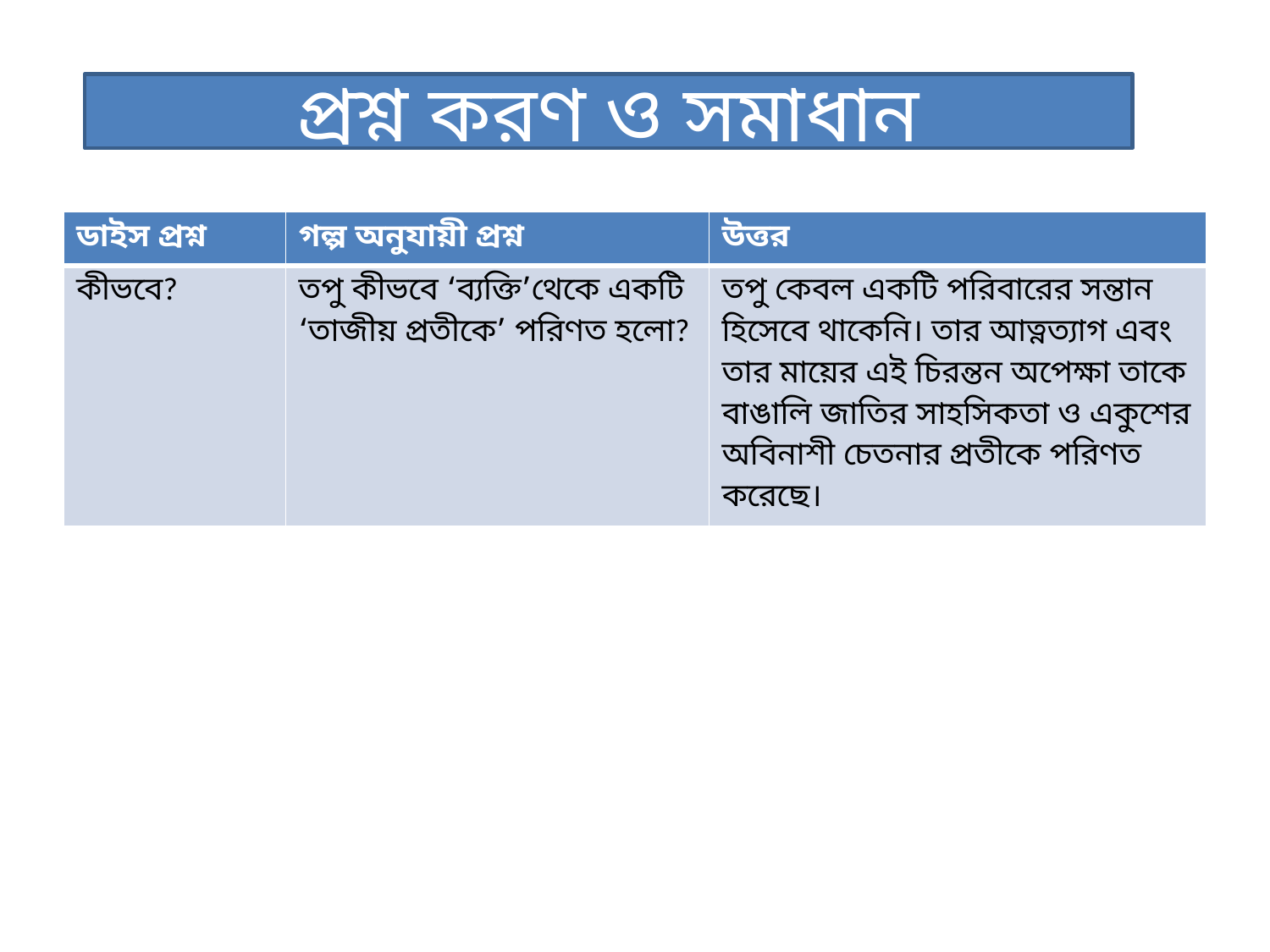

প্রশ্ন করণ ও সমাধান
| ডাইস প্রশ্ন | গল্প অনুযায়ী প্রশ্ন | উত্তর |
| --- | --- | --- |
| কীভবে? | তপু কীভবে ‘ব্যক্তি’থেকে একটি ‘তাজীয় প্রতীকে’ পরিণত হলো? | তপু কেবল একটি পরিবারের সন্তান হিসেবে থাকেনি। তার আত্নত্যাগ এবং তার মায়ের এই চিরন্তন অপেক্ষা তাকে বাঙালি জাতির সাহসিকতা ও একুশের অবিনাশী চেতনার প্রতীকে পরিণত করেছে। |